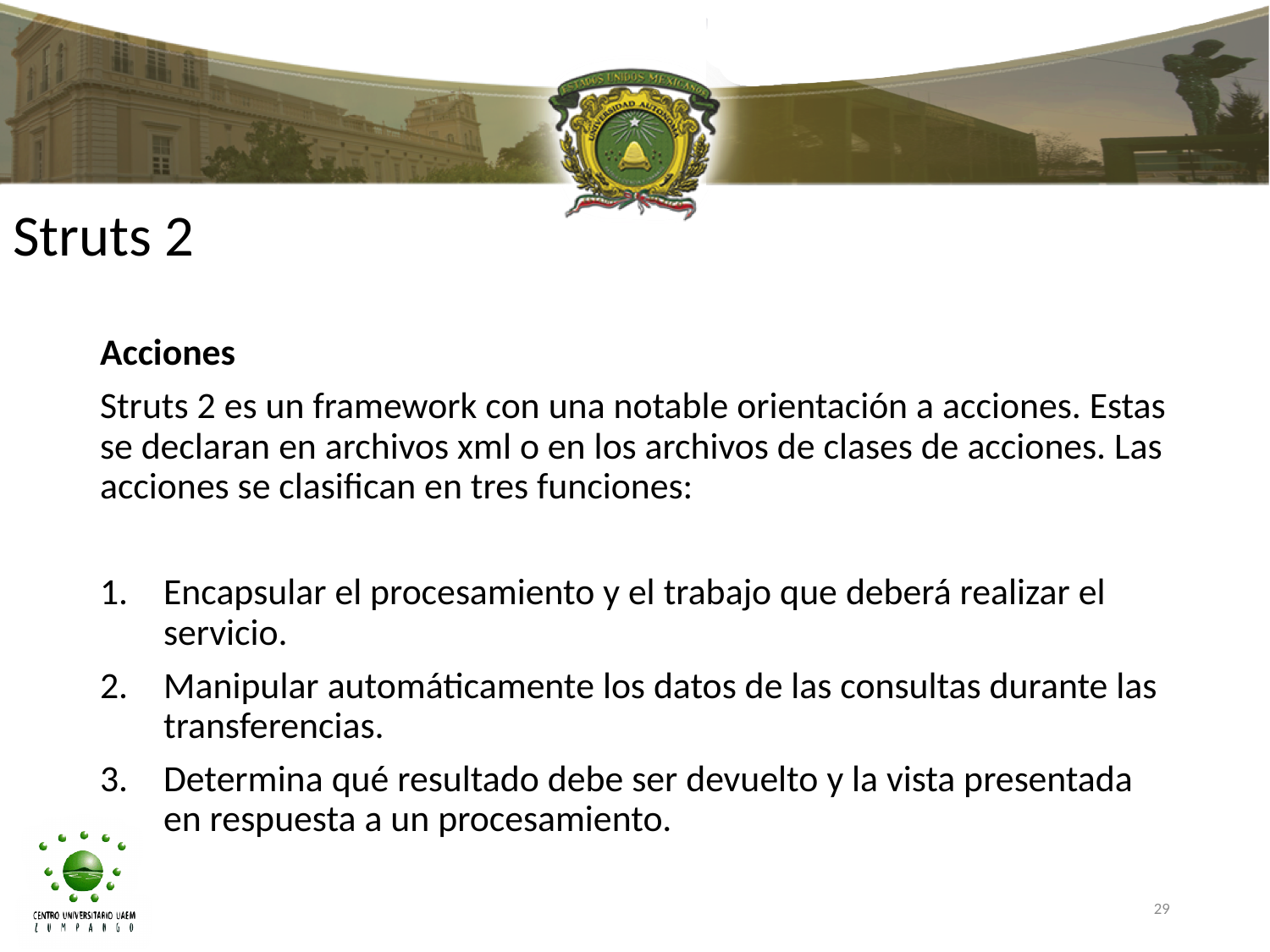

# Struts 2
Acciones
Struts 2 es un framework con una notable orientación a acciones. Estas se declaran en archivos xml o en los archivos de clases de acciones. Las acciones se clasifican en tres funciones:

Encapsular el procesamiento y el trabajo que deberá realizar el servicio.
Manipular automáticamente los datos de las consultas durante las transferencias.
Determina qué resultado debe ser devuelto y la vista presentada en respuesta a un procesamiento.

29